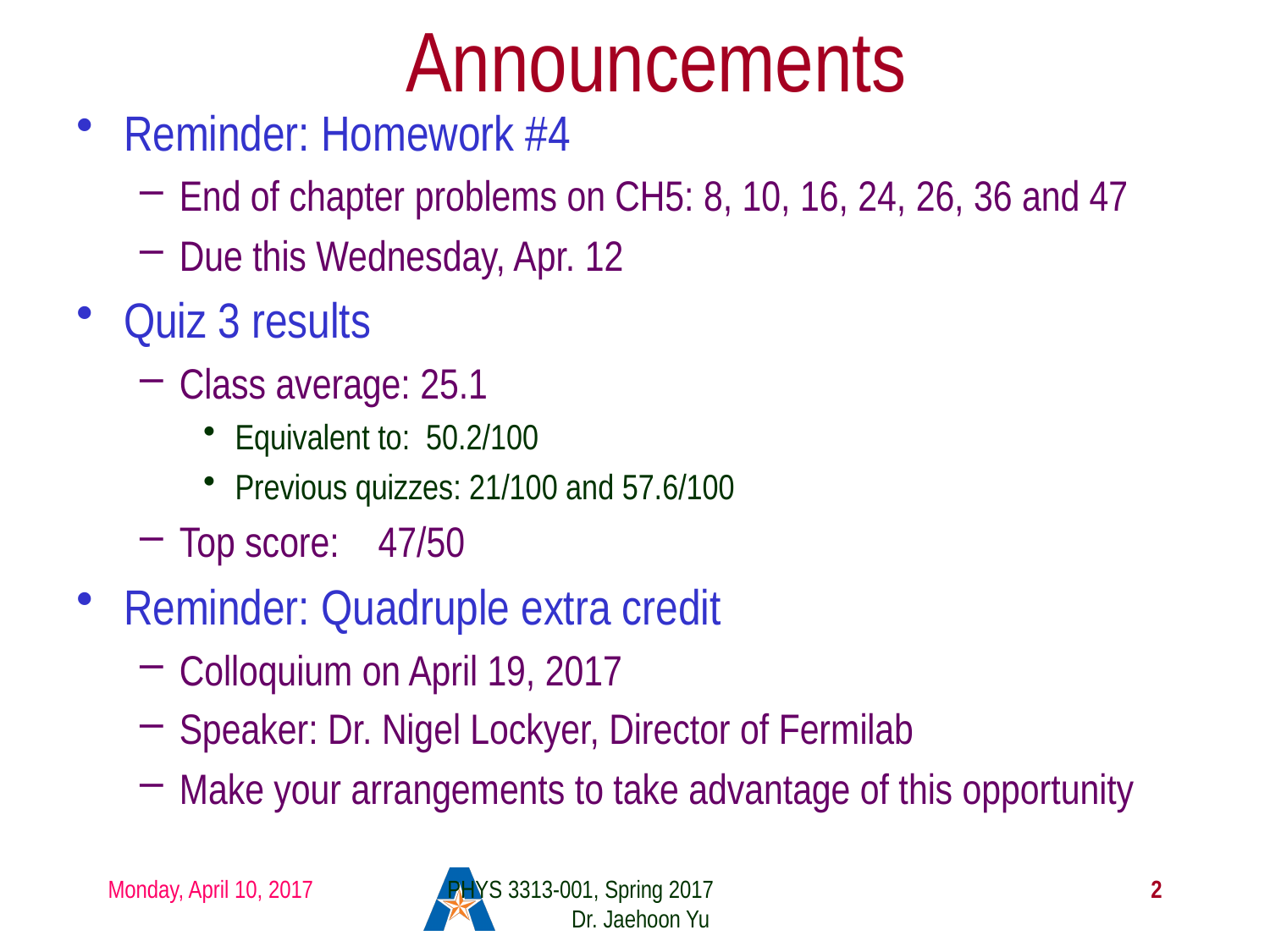

# Announcements
Reminder: Homework #4
End of chapter problems on CH5: 8, 10, 16, 24, 26, 36 and 47
Due this Wednesday, Apr. 12
Quiz 3 results
Class average: 25.1
Equivalent to:  50.2/100
Previous quizzes: 21/100 and 57.6/100
Top score:    47/50
Reminder: Quadruple extra credit
Colloquium on April 19, 2017
Speaker: Dr. Nigel Lockyer, Director of Fermilab
Make your arrangements to take advantage of this opportunity
Monday, April 10, 2017
PHYS 3313-001, Spring 2017                      Dr. Jaehoon Yu
2